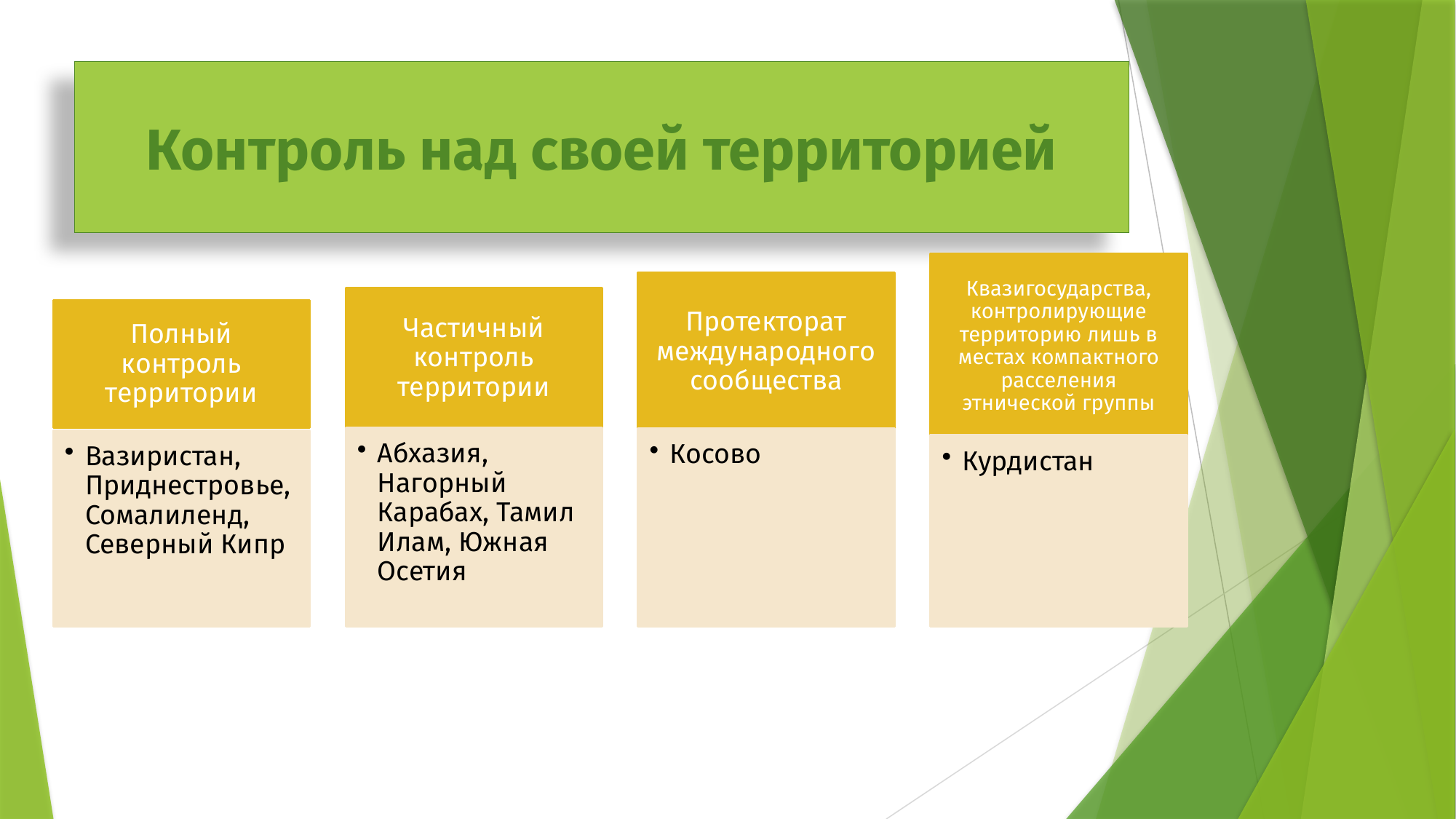

# Контроль над своей территорией
Квазигосударства, контролирующие территорию лишь в местах компактного расселения этнической группы
Протекторат международного сообщества
Частичный контроль территории
Полный контроль территории
Абхазия, Нагорный Карабах, Тамил Илам, Южная Осетия
Косово
Вазиристан, Приднестровье, Сомалиленд, Северный Кипр
Курдистан